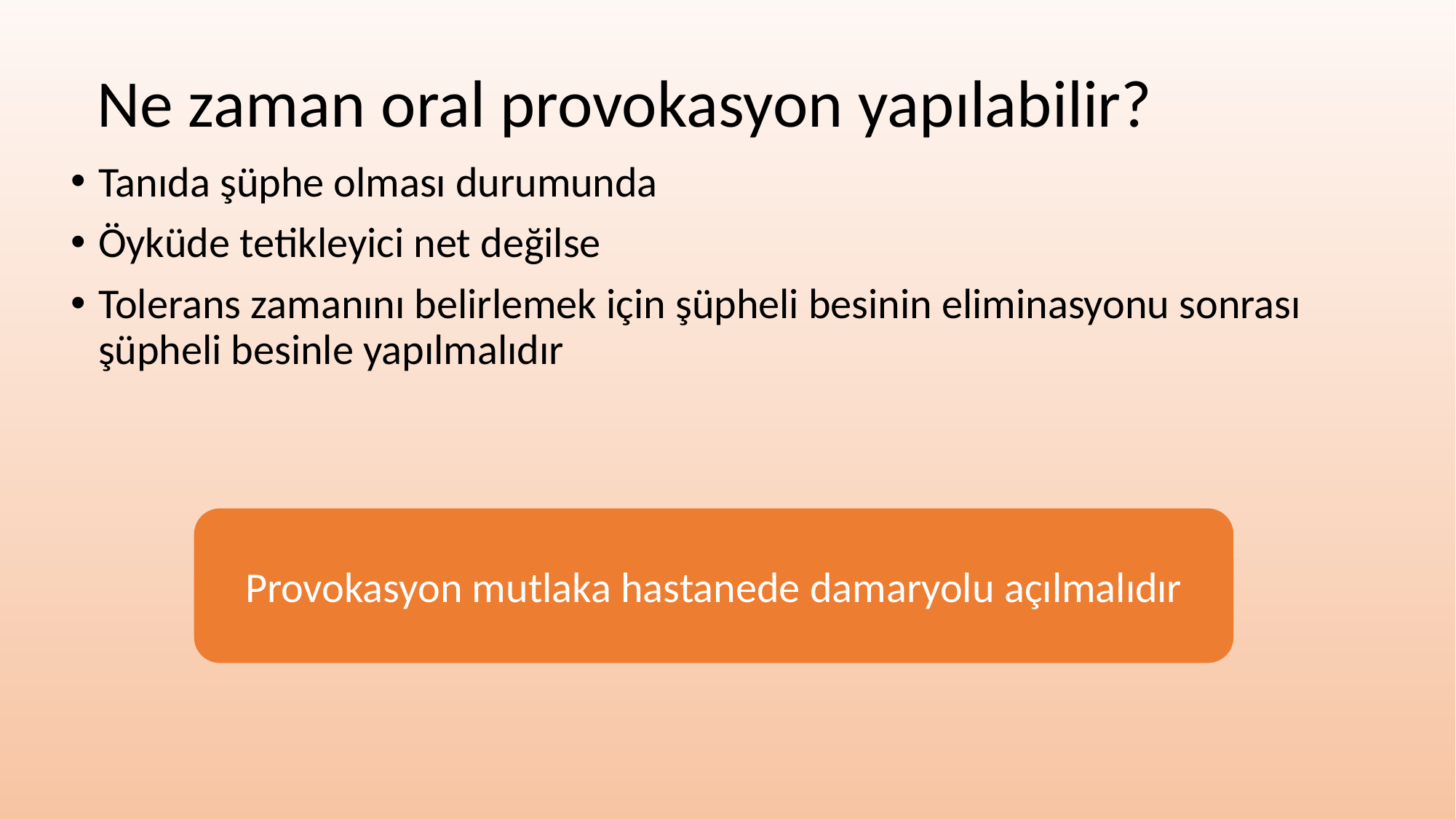

# Ne zaman oral provokasyon yapılabilir?
Tanıda şüphe olması durumunda
Öyküde tetikleyici net değilse
Tolerans zamanını belirlemek için şüpheli besinin eliminasyonu sonrası şüpheli besinle yapılmalıdır

Provokasyon mutlaka hastanede damaryolu açılmalıdır